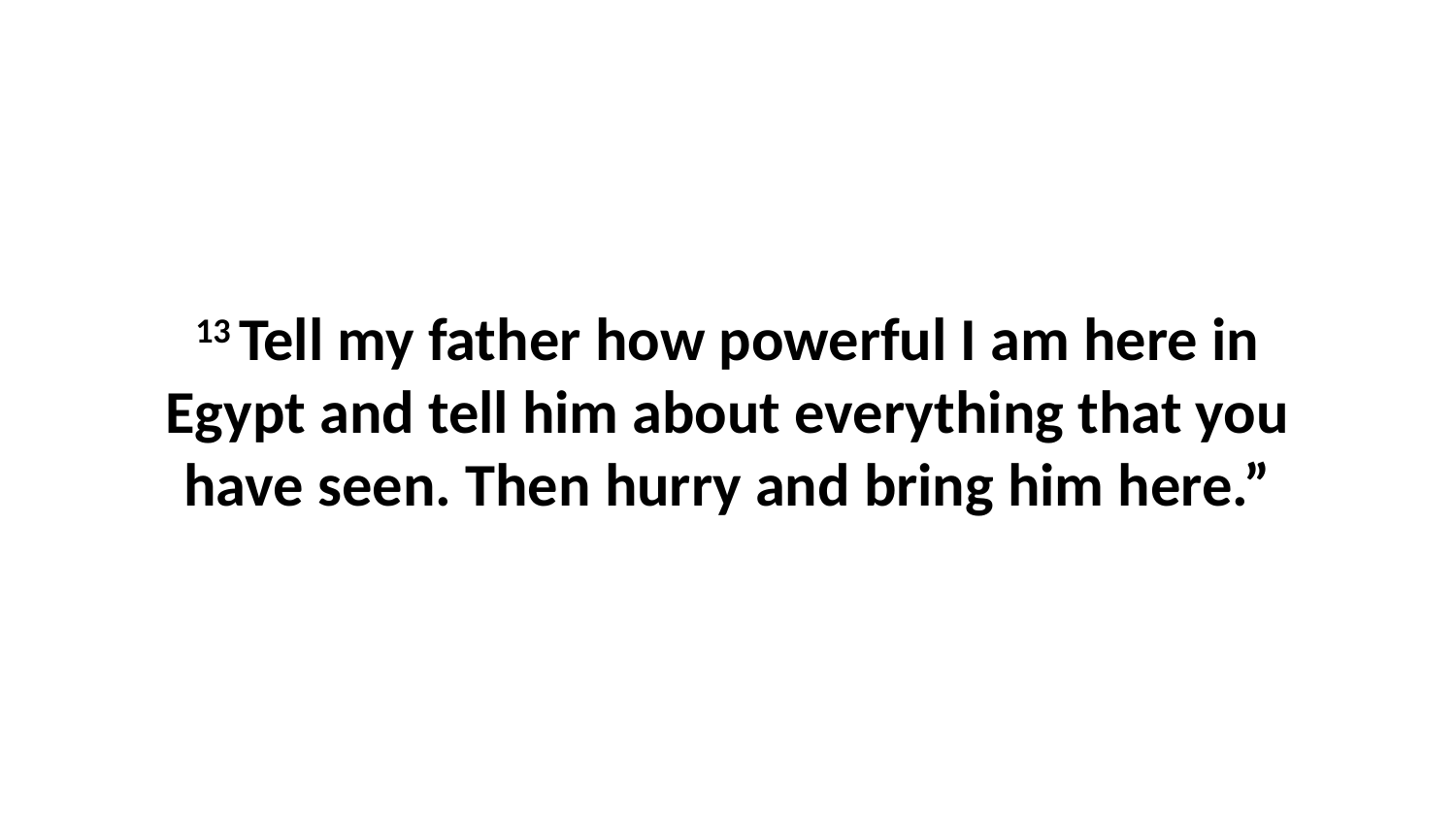

13 Tell my father how powerful I am here in Egypt and tell him about everything that you have seen. Then hurry and bring him here.”